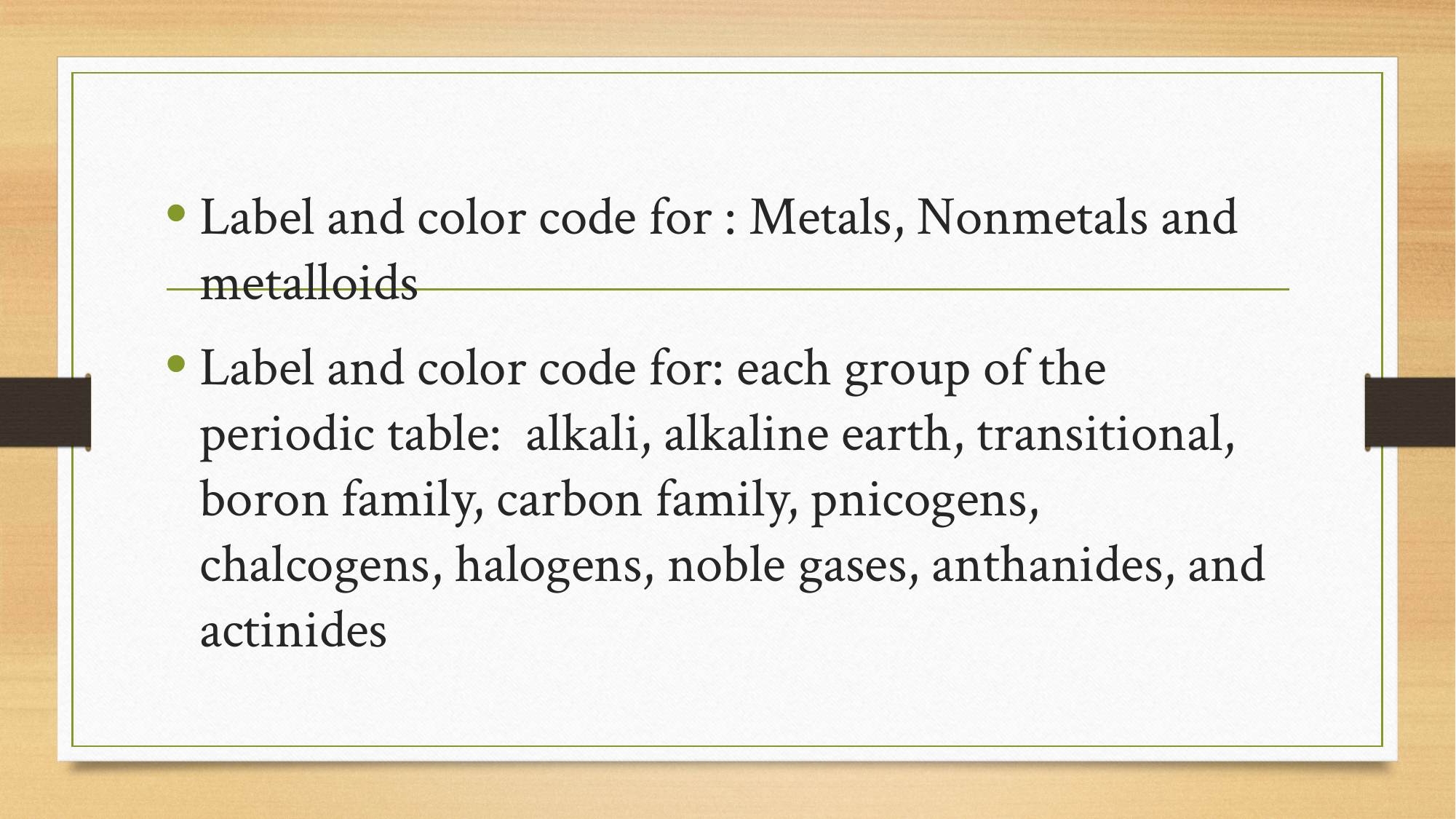

#
Label and color code for : Metals, Nonmetals and metalloids
Label and color code for: each group of the periodic table:  alkali, alkaline earth, transitional, boron family, carbon family, pnicogens, chalcogens, halogens, noble gases, anthanides, and actinides